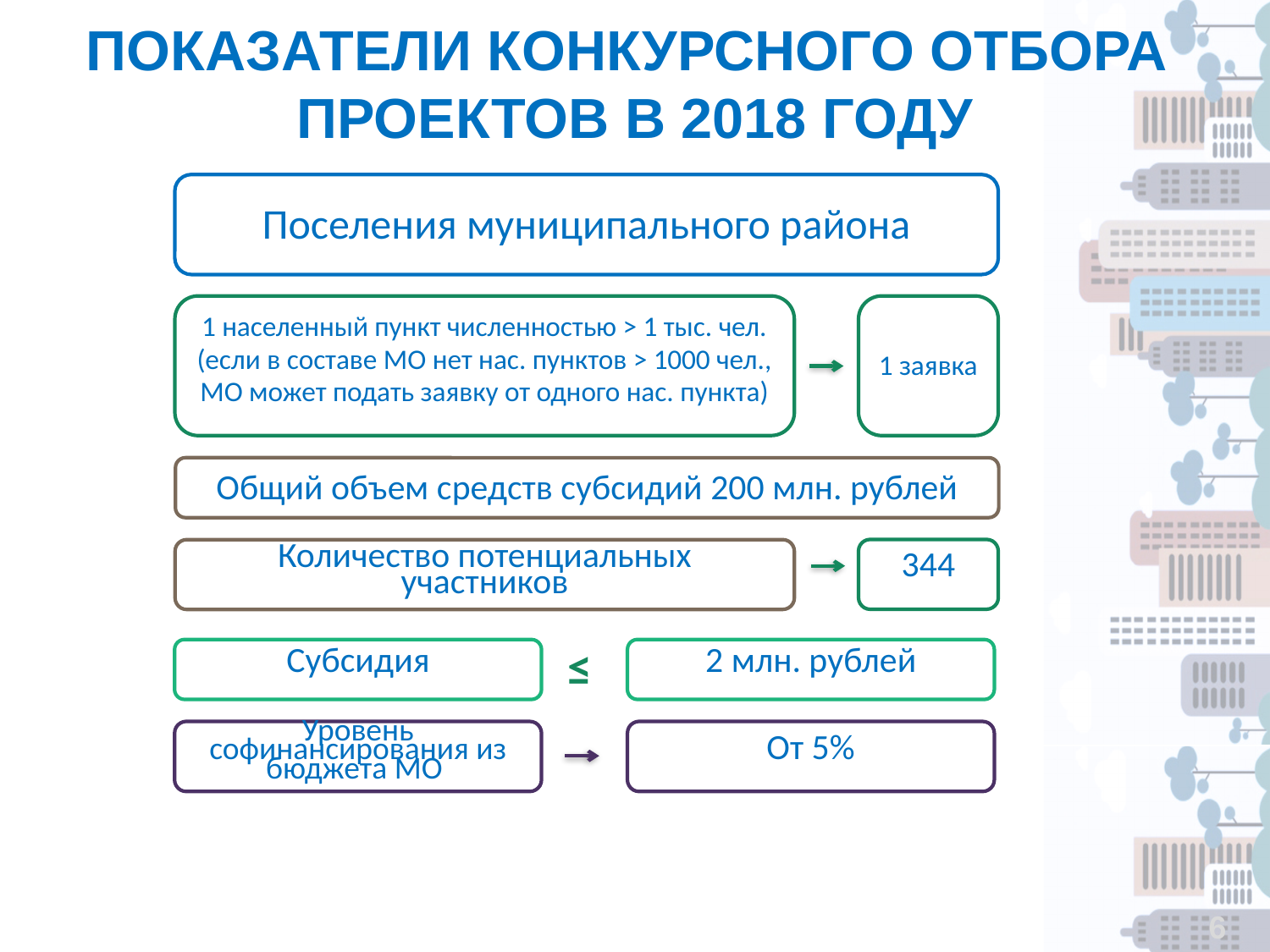

# ПОКАЗАТЕЛИ КОНКУРСНОГО ОТБОРА ПРОЕКТОВ В 2018 ГОДУ
Поселения муниципального района

1 населенный пункт численностью > 1 тыс. чел.
(если в составе МО нет нас. пунктов > 1000 чел., МО может подать заявку от одного нас. пункта)

1 заявка
Общий объем средств субсидий 200 млн. рублей
344
Количество потенциальных участников
≤
Субсидия
2 млн. рублей
Уровень софинансирования из бюджета МО
От 5%
1,3
2,2
6